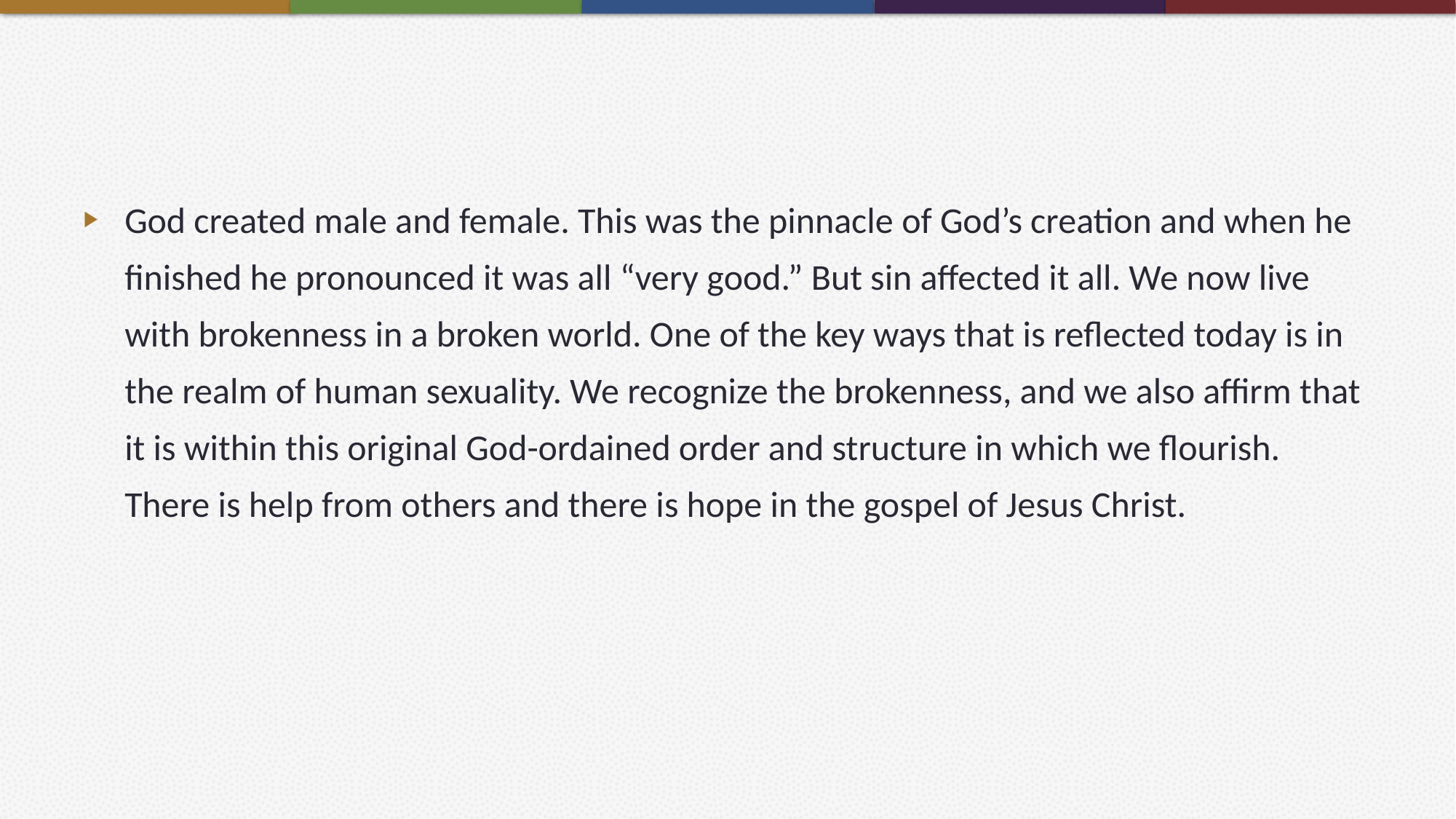

#
God created male and female. This was the pinnacle of God’s creation and when he finished he pronounced it was all “very good.” But sin affected it all. We now live with brokenness in a broken world. One of the key ways that is reflected today is in the realm of human sexuality. We recognize the brokenness, and we also affirm that it is within this original God-ordained order and structure in which we flourish. There is help from others and there is hope in the gospel of Jesus Christ.